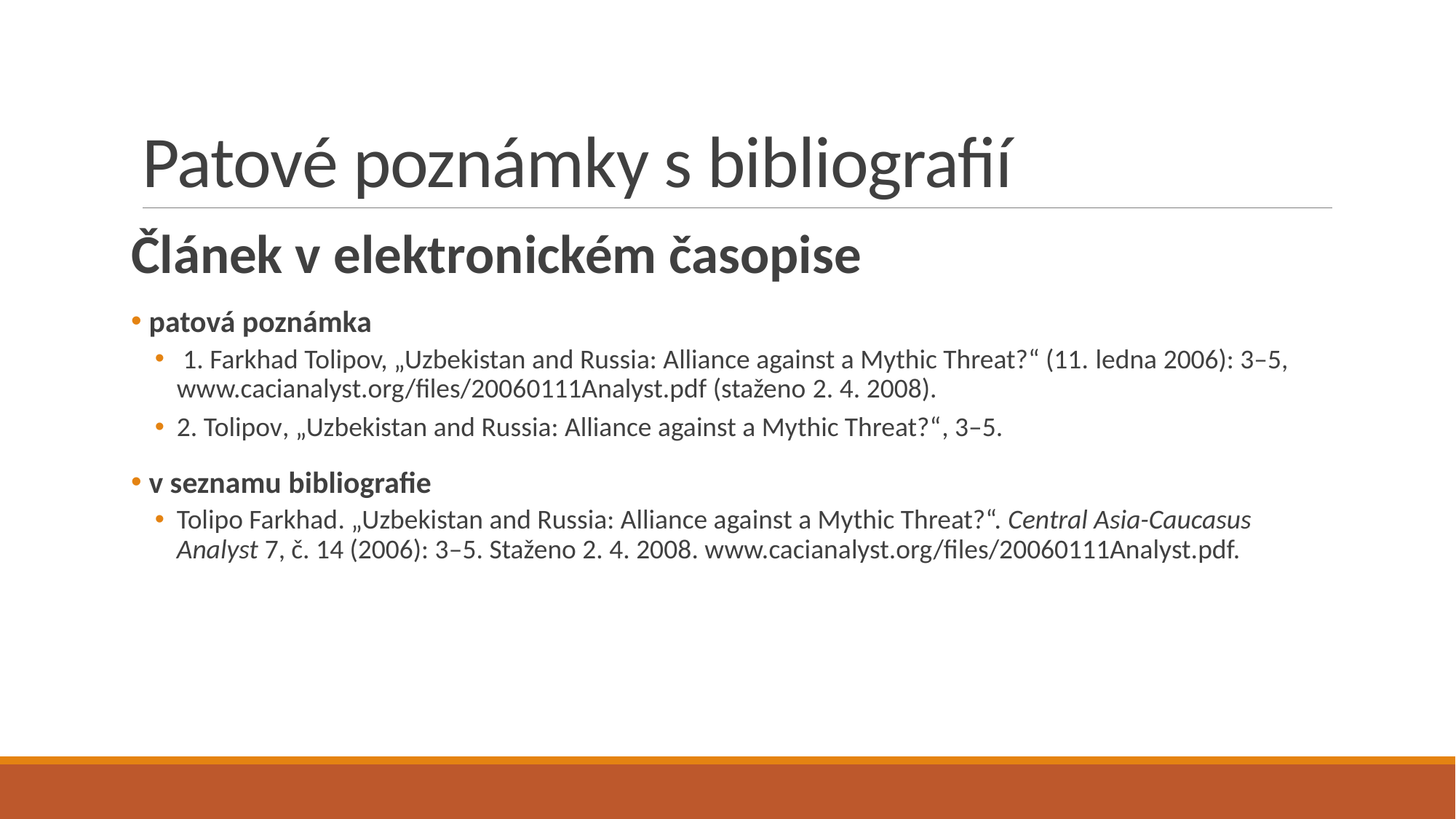

# Patové poznámky s bibliografií
Článek v elektronickém časopise
 patová poznámka
 1. Farkhad Tolipov, „Uzbekistan and Russia: Alliance against a Mythic Threat?“ (11. ledna 2006): 3–5, www.cacianalyst.org/files/20060111Analyst.pdf (staženo 2. 4. 2008).
2. Tolipov, „Uzbekistan and Russia: Alliance against a Mythic Threat?“, 3–5.
 v seznamu bibliografie
Tolipo Farkhad. „Uzbekistan and Russia: Alliance against a Mythic Threat?“. Central Asia-Caucasus Analyst 7, č. 14 (2006): 3–5. Staženo 2. 4. 2008. www.cacianalyst.org/files/20060111Analyst.pdf.